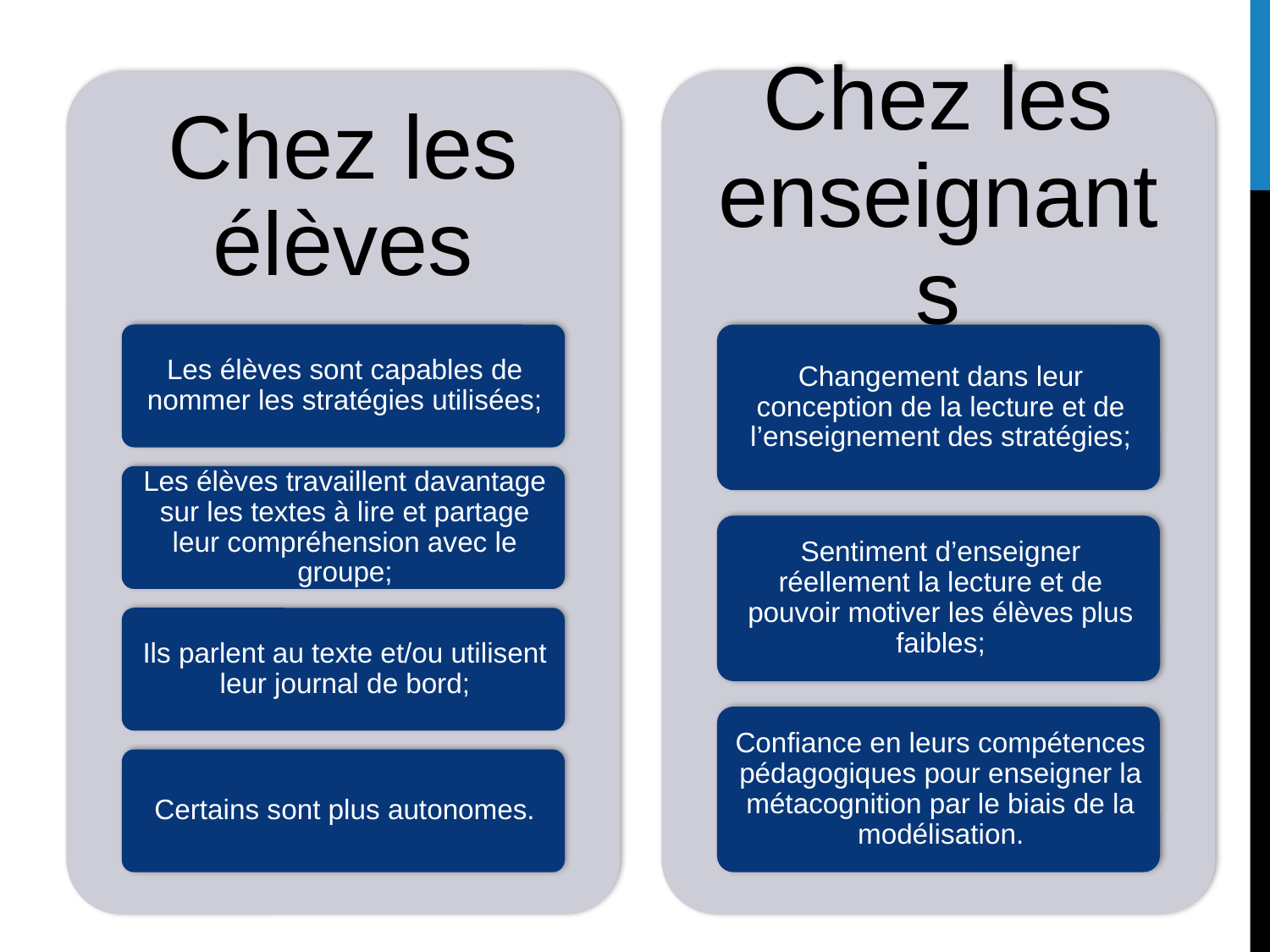

Chez les élèves
Les élèves sont capables de nommer les stratégies utilisées;
Les élèves travaillent davantage sur les textes à lire et partage leur compréhension avec le groupe;
Ils parlent au texte et/ou utilisent leur journal de bord;
Certains sont plus autonomes.
Chez les enseignants
Changement dans leur conception de la lecture et de l’enseignement des stratégies;
Sentiment d’enseigner réellement la lecture et de pouvoir motiver les élèves plus faibles;
Confiance en leurs compétences pédagogiques pour enseigner la métacognition par le biais de la modélisation.